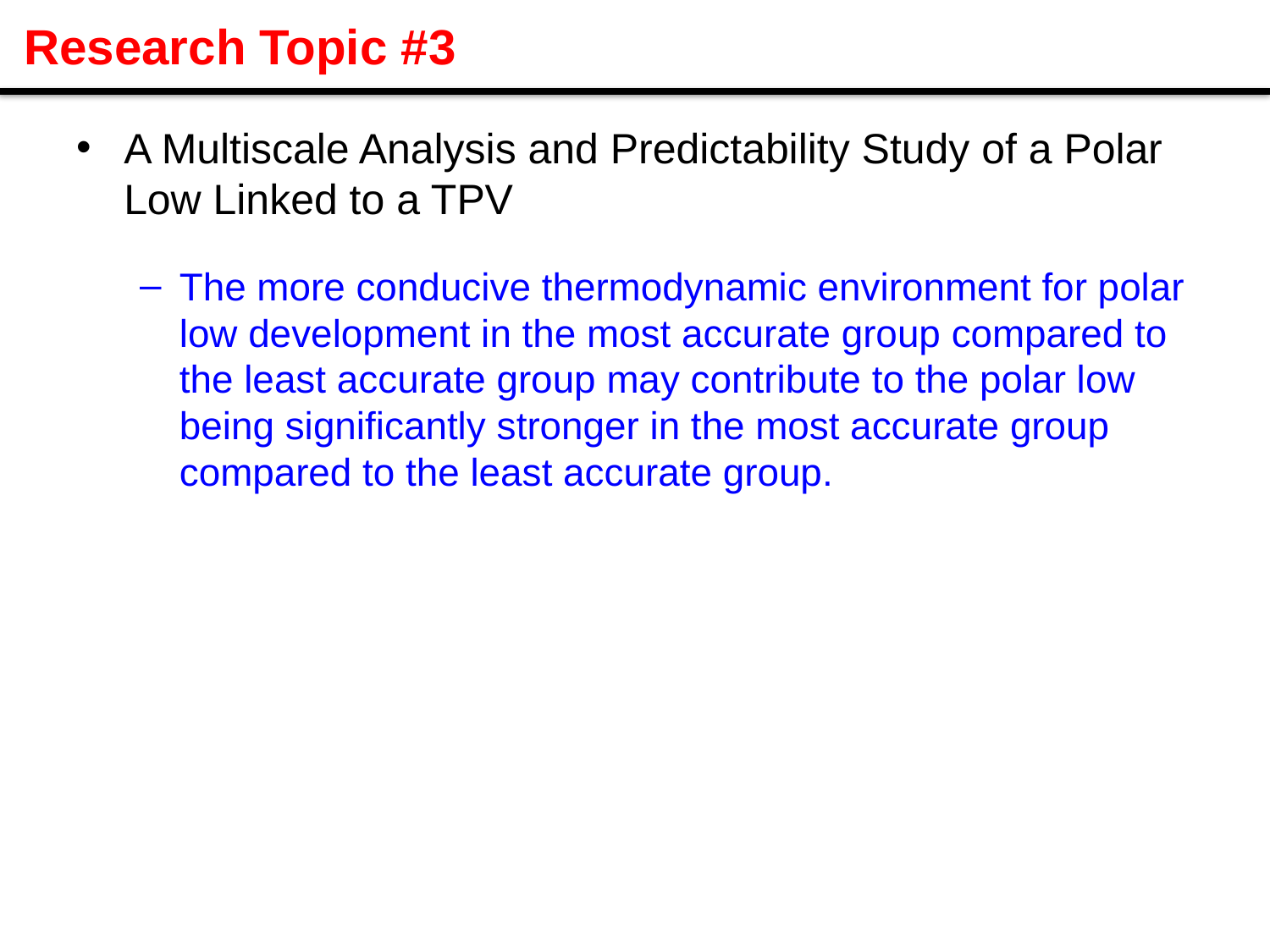

# Research Topic #3
A Multiscale Analysis and Predictability Study of a Polar Low Linked to a TPV

The more conducive thermodynamic environment for polar low development in the most accurate group compared to the least accurate group may contribute to the polar low being significantly stronger in the most accurate group compared to the least accurate group.